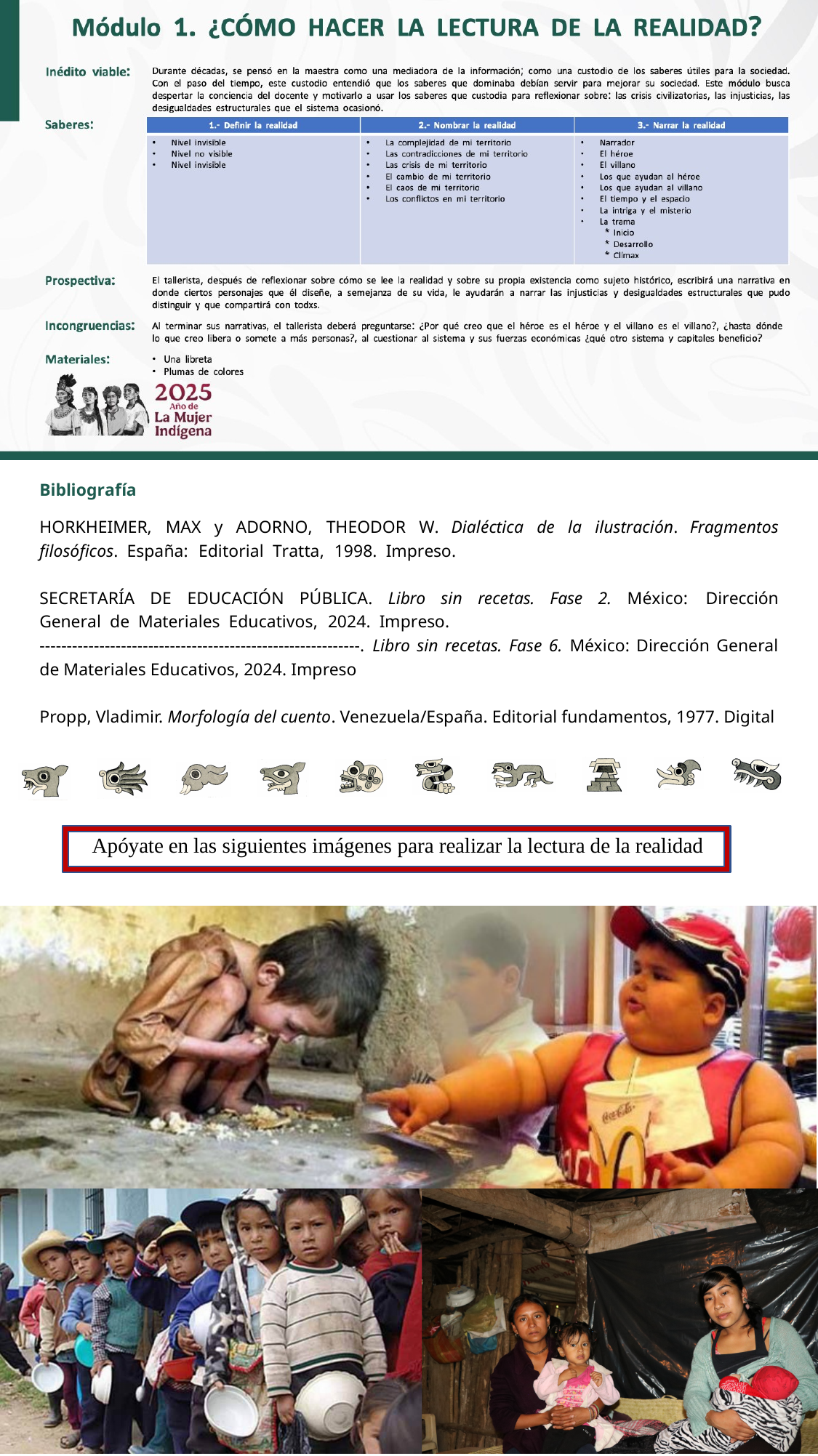

Bibliografía

HORKHEIMER,  MAX  y  ADORNO,  THEODOR  W.  Dialéctica  de  la  ilustración.  Fragmentos filosóficos.  España:  Editorial  Tratta,  1998.  Impreso.

SECRETARÍA   DE   EDUCACIÓN   PÚBLICA.   Libro   sin   recetas.   Fase   2.   México:   Dirección General  de  Materiales  Educativos,  2024.  Impreso.
-----------------------------------------------------------. Libro sin recetas. Fase 6. México: Dirección General de Materiales Educativos, 2024. Impreso

Propp, Vladimir. Morfología del cuento. Venezuela/España. Editorial fundamentos, 1977. Digital

Apóyate en las siguientes imágenes para realizar la lectura de la realidad